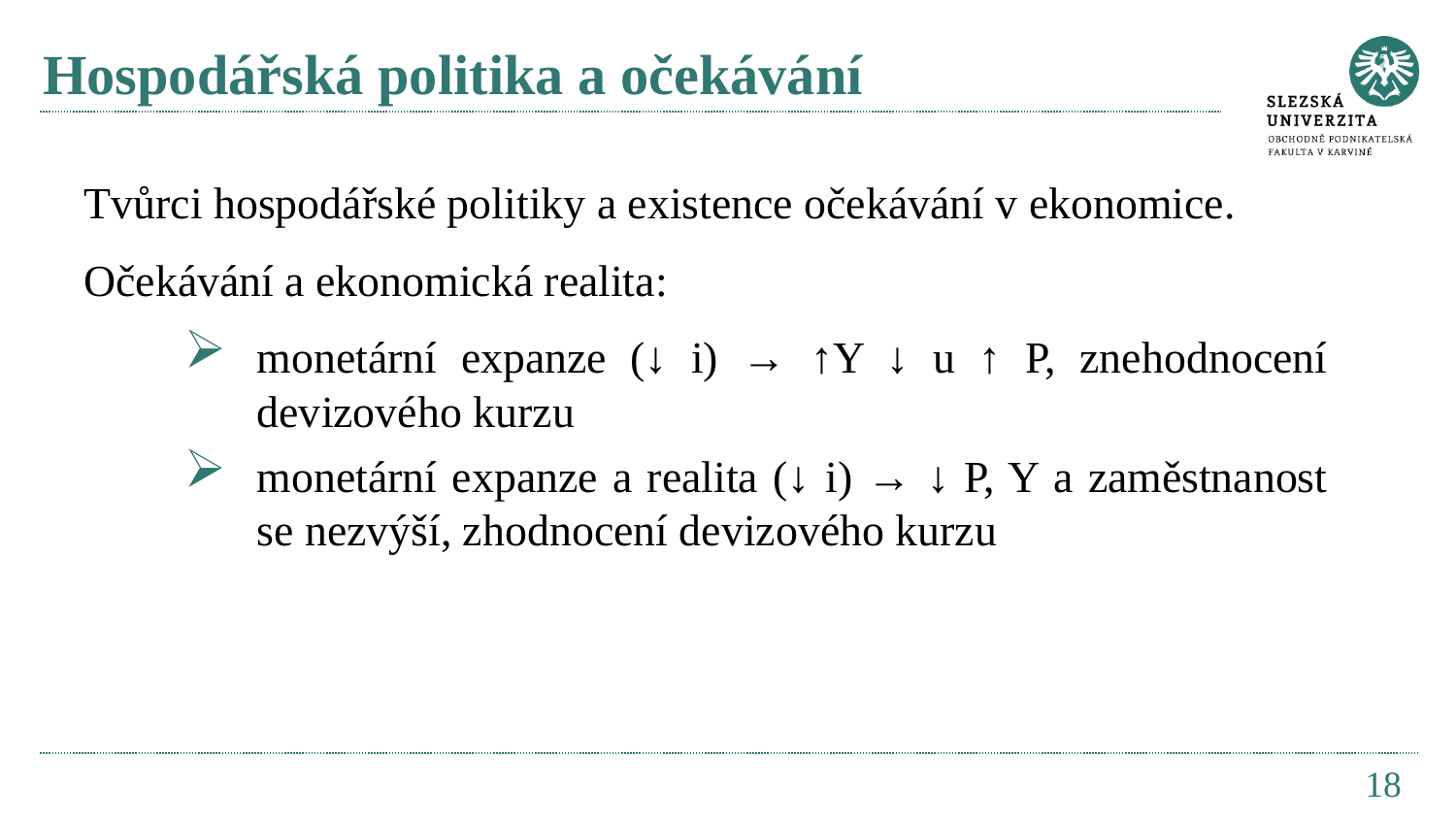

# Hospodářská politika a očekávání
Tvůrci hospodářské politiky a existence očekávání v ekonomice.
Očekávání a ekonomická realita:
monetární expanze (↓ i) → ↑Y ↓ u ↑ P, znehodnocení devizového kurzu
monetární expanze a realita (↓ i) → ↓ P, Y a zaměstnanost se nezvýší, zhodnocení devizového kurzu

18